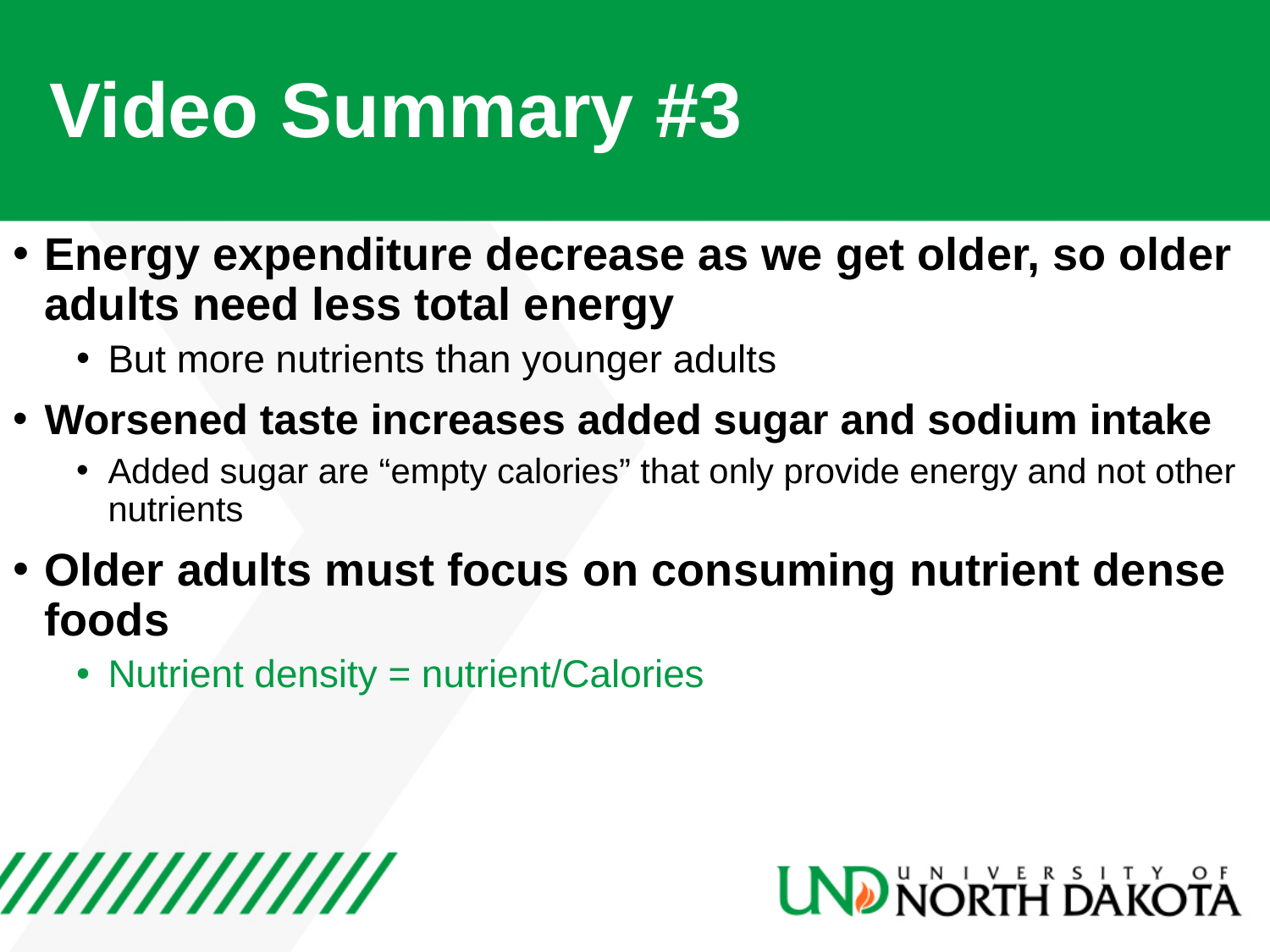

# Video Summary #3
Energy expenditure decrease as we get older, so older adults need less total energy
But more nutrients than younger adults
Worsened taste increases added sugar and sodium intake
Added sugar are “empty calories” that only provide energy and not other nutrients
Older adults must focus on consuming nutrient dense foods
Nutrient density = nutrient/Calories